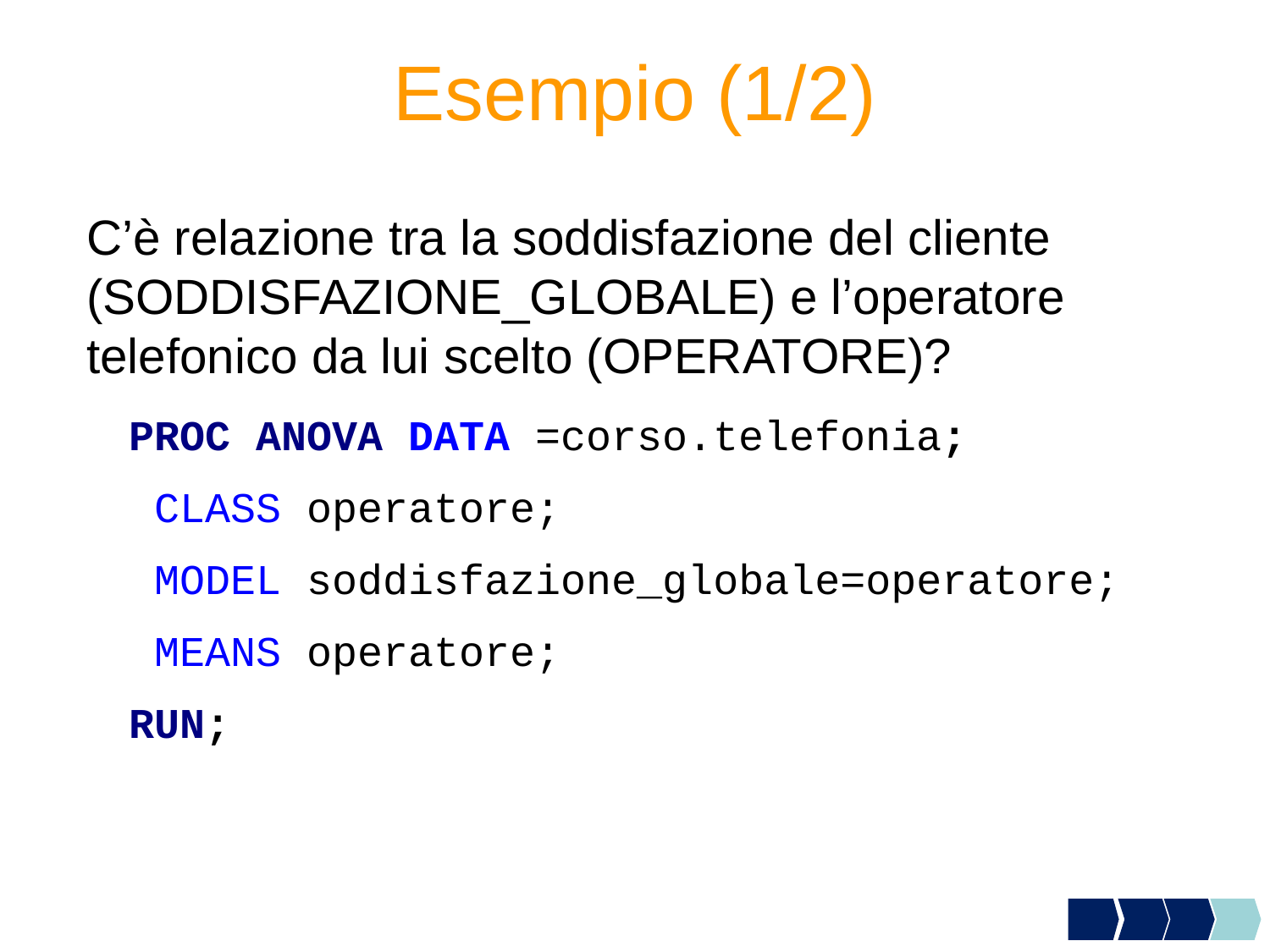

# Esempio (1/2)
C’è relazione tra la soddisfazione del cliente (SODDISFAZIONE_GLOBALE) e l’operatore telefonico da lui scelto (OPERATORE)?
PROC ANOVA DATA =corso.telefonia;
 CLASS operatore;
 MODEL soddisfazione_globale=operatore;
 MEANS operatore;
RUN;